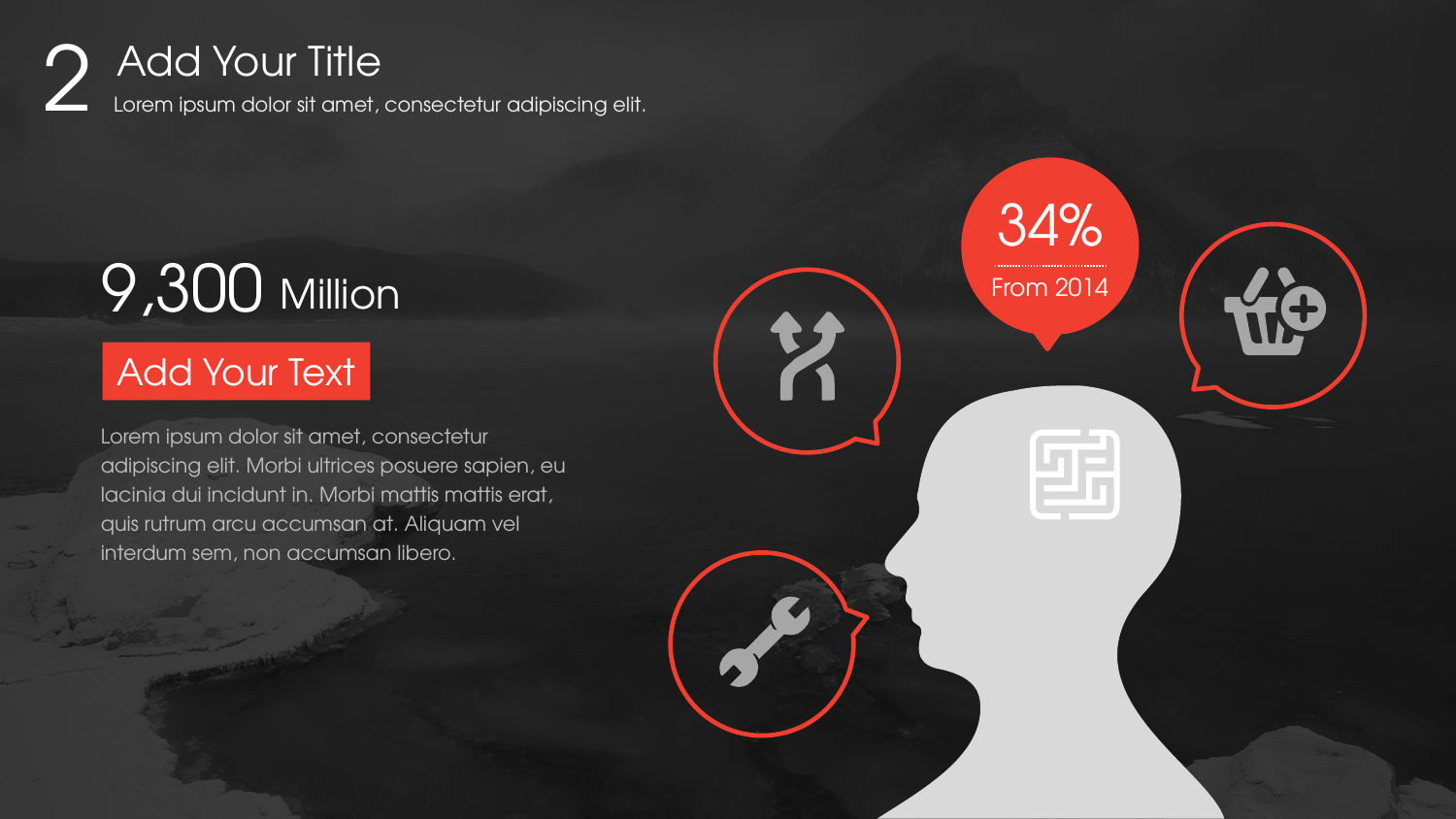

2
Add Your Title
Lorem ipsum dolor sit amet, consectetur adipiscing elit.

34%

9,300
Million
From 2014

Add Your Text

Lorem ipsum dolor sit amet, consectetur adipiscing elit. Morbi ultrices posuere sapien, eu lacinia dui incidunt in. Morbi mattis mattis erat, quis rutrum arcu accumsan at. Aliquam vel interdum sem, non accumsan libero.